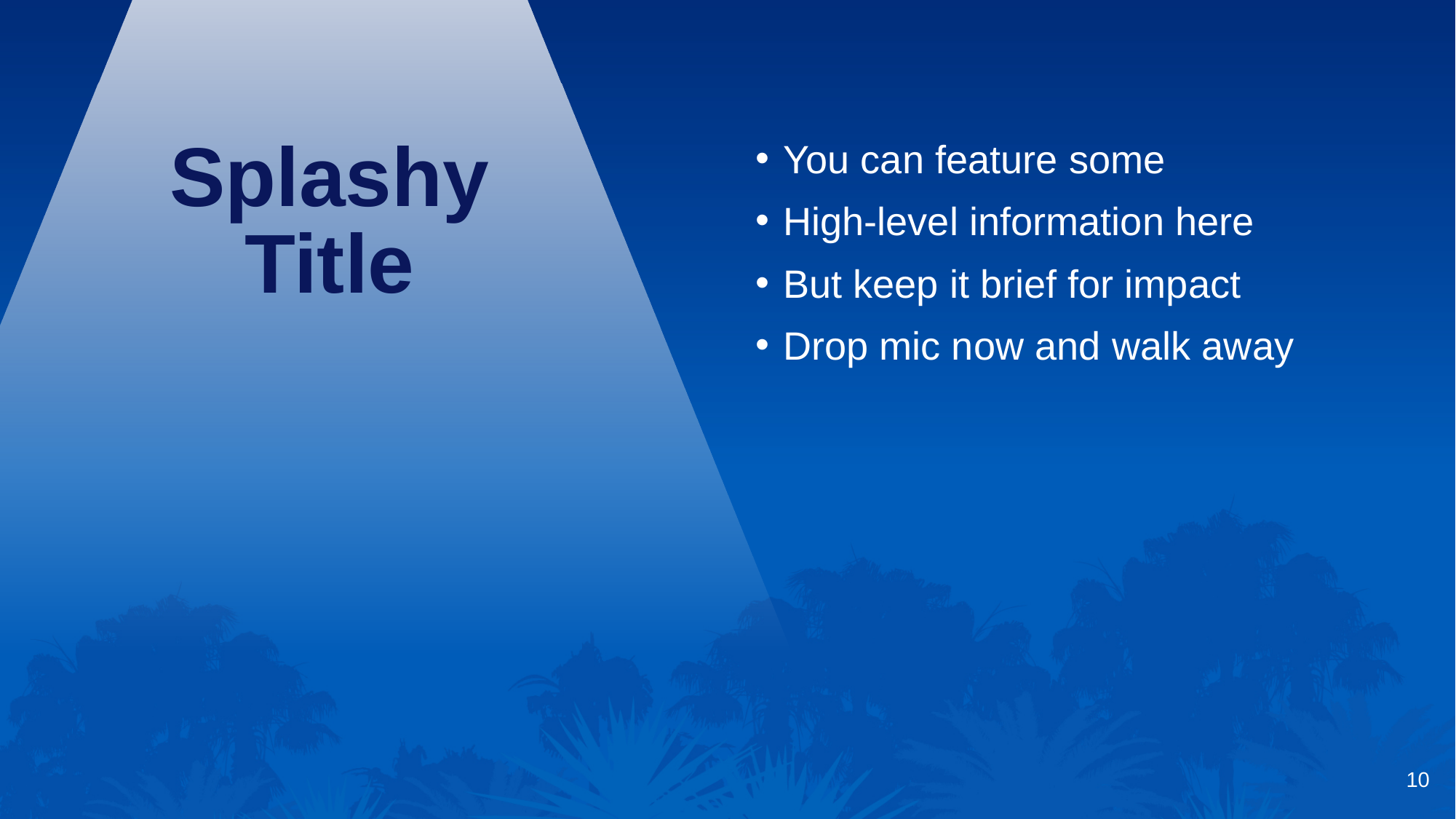

# Splashy Title
You can feature some
High-level information here
But keep it brief for impact
Drop mic now and walk away

10